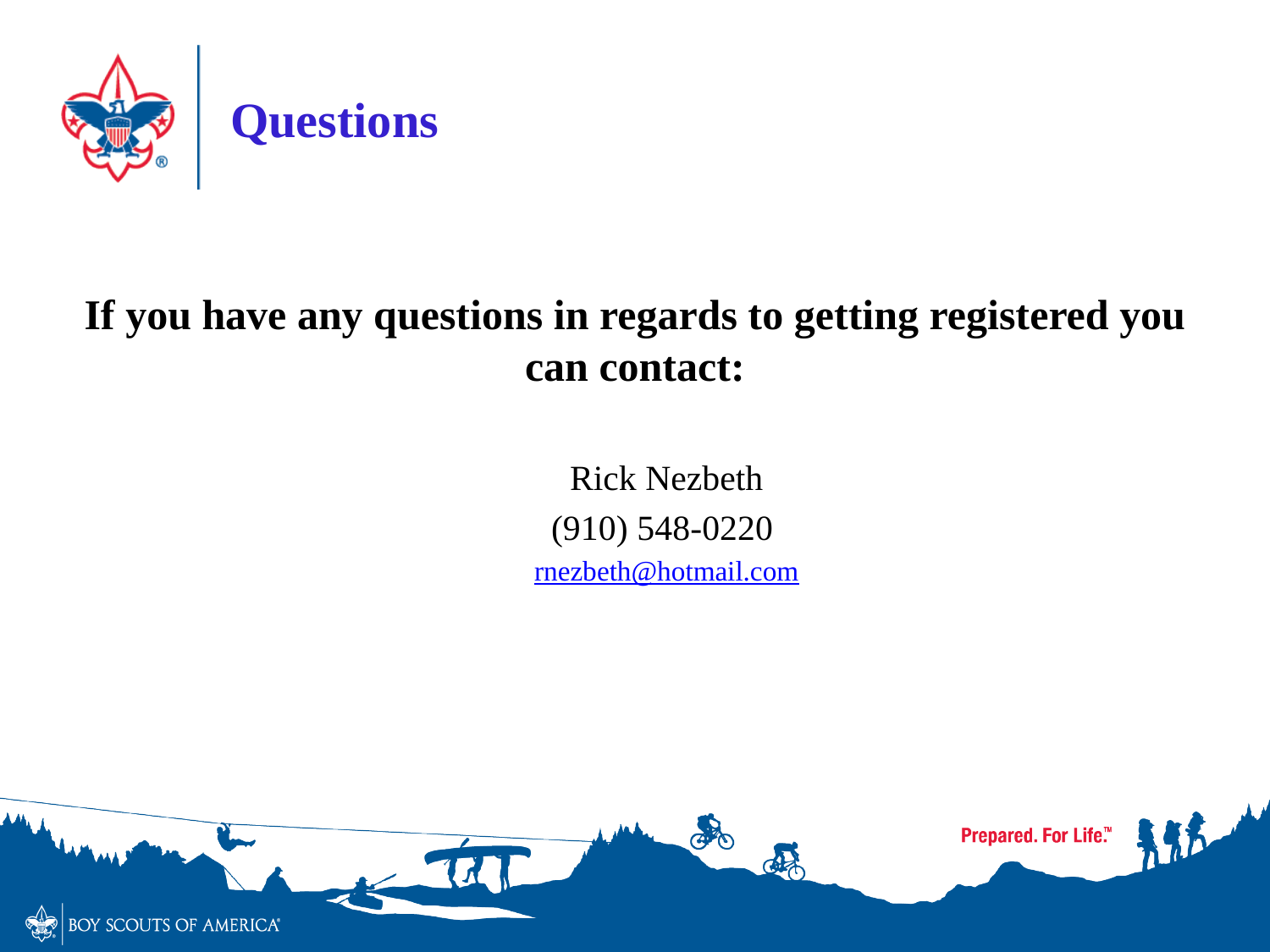

# Questions

If you have any questions in regards to getting registered you can contact:

Rick Nezbeth
(910) 548-0220
rnezbeth@hotmail.com